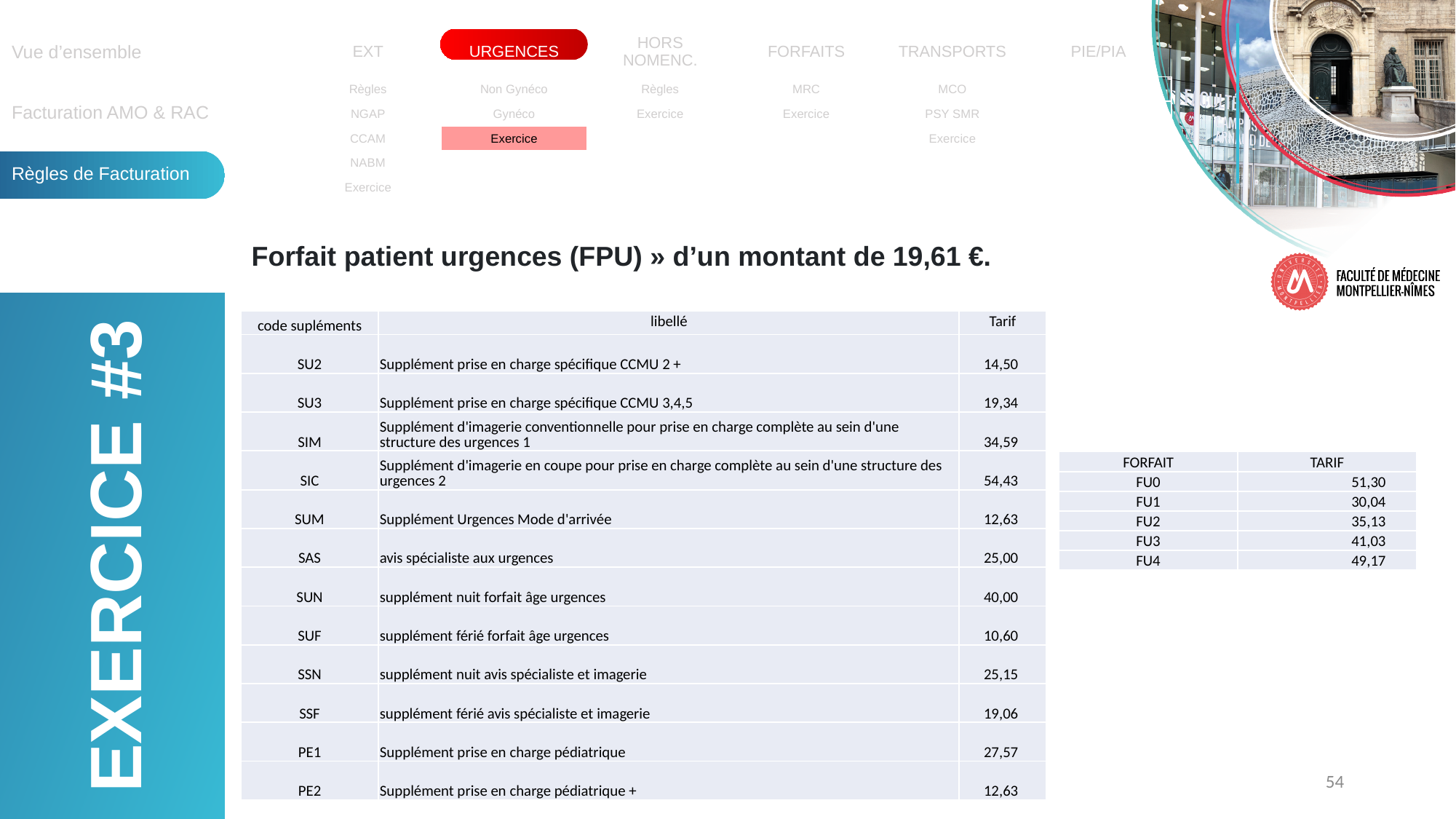

| Vue d’ensemble |
| --- |
| Facturation AMO & RAC |
| Règles de Facturation |
| EXT | URGENCES | HORS NOMENC. | FORFAITS | TRANSPORTS | PIE/PIA |
| --- | --- | --- | --- | --- | --- |

| Règles | Non Gynéco | Règles | MRC | MCO |  |
| --- | --- | --- | --- | --- | --- |
| NGAP | Gynéco | Exercice | Exercice | PSY SMR |  |
| CCAM | Exercice |  |  | Exercice |  |
| NABM |  |  |  |  |  |
| Exercice |  |  |  |  |  |

Forfait patient urgences (FPU) » d’un montant de 19,61 €.
| code supléments | libellé | Tarif |
| --- | --- | --- |
| SU2 | Supplément prise en charge spécifique CCMU 2 + | 14,50 |
| SU3 | Supplément prise en charge spécifique CCMU 3,4,5 | 19,34 |
| SIM | Supplément d'imagerie conventionnelle pour prise en charge complète au sein d'une structure des urgences 1 | 34,59 |
| SIC | Supplément d'imagerie en coupe pour prise en charge complète au sein d'une structure des urgences 2 | 54,43 |
| SUM | Supplément Urgences Mode d'arrivée | 12,63 |
| SAS | avis spécialiste aux urgences | 25,00 |
| SUN | supplément nuit forfait âge urgences | 40,00 |
| SUF | supplément férié forfait âge urgences | 10,60 |
| SSN | supplément nuit avis spécialiste et imagerie | 25,15 |
| SSF | supplément férié avis spécialiste et imagerie | 19,06 |
| PE1 | Supplément prise en charge pédiatrique | 27,57 |
| PE2 | Supplément prise en charge pédiatrique + | 12,63 |
EXERCICE #3
| FORFAIT | TARIF |
| --- | --- |
| FU0 | 51,30 |
| FU1 | 30,04 |
| FU2 | 35,13 |
| FU3 | 41,03 |
| FU4 | 49,17 |
54